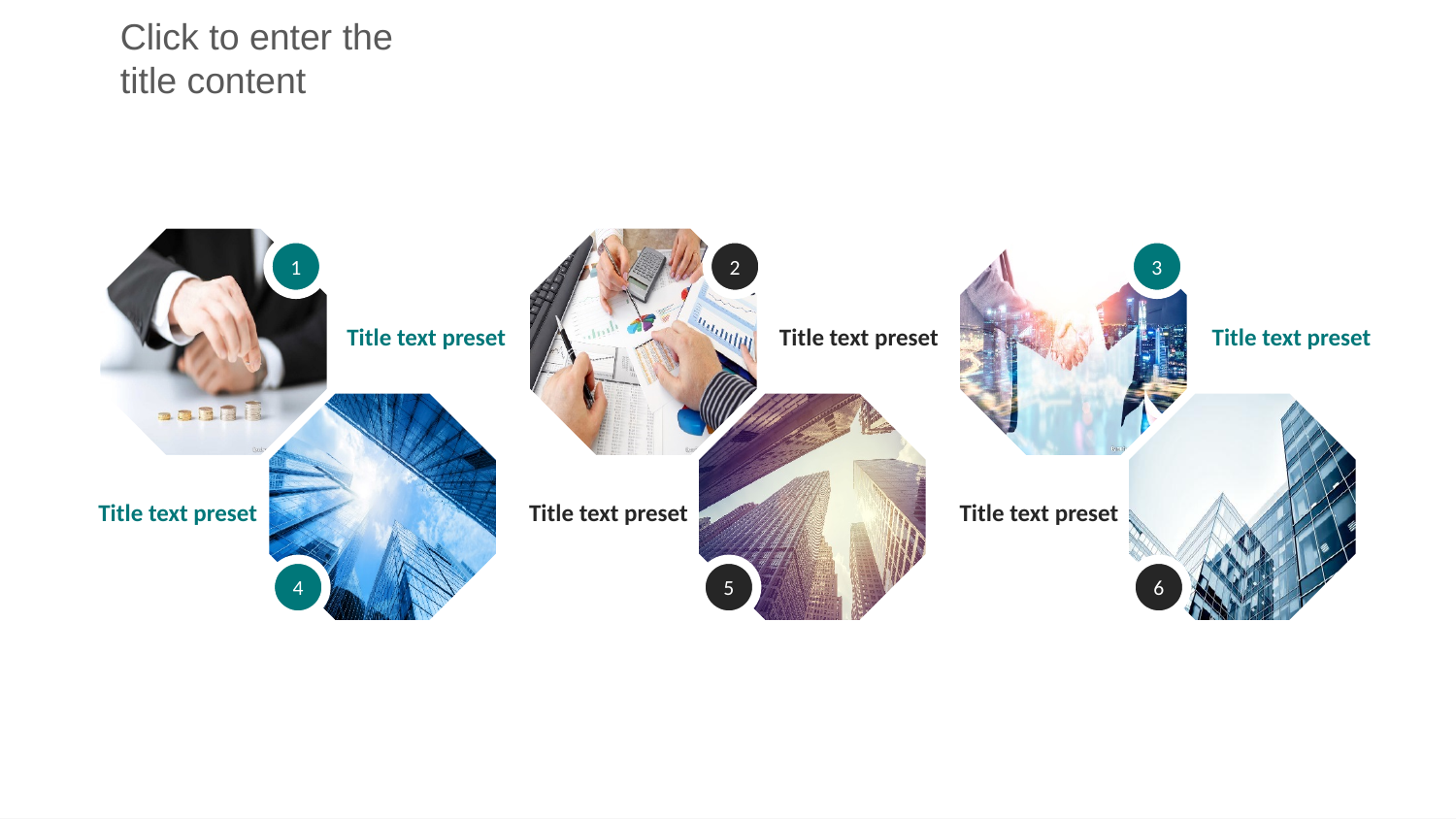

Click to enter the title content

1
2
3
Title text preset
Title text preset
Title text preset

Title text preset
Title text preset
Title text preset
4
5
6